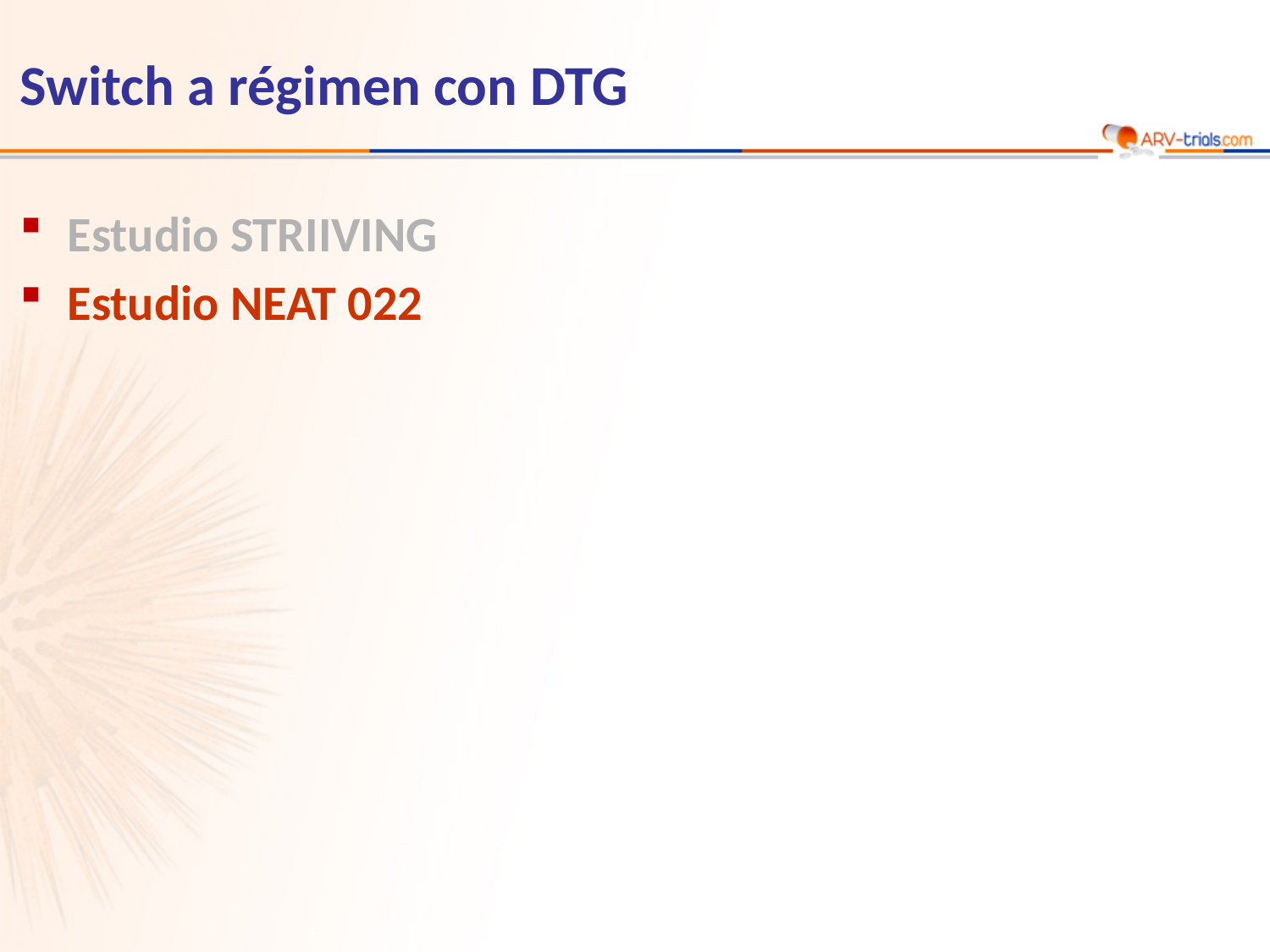

# Switch a régimen con DTG
Estudio STRIIVING
Estudio NEAT 022